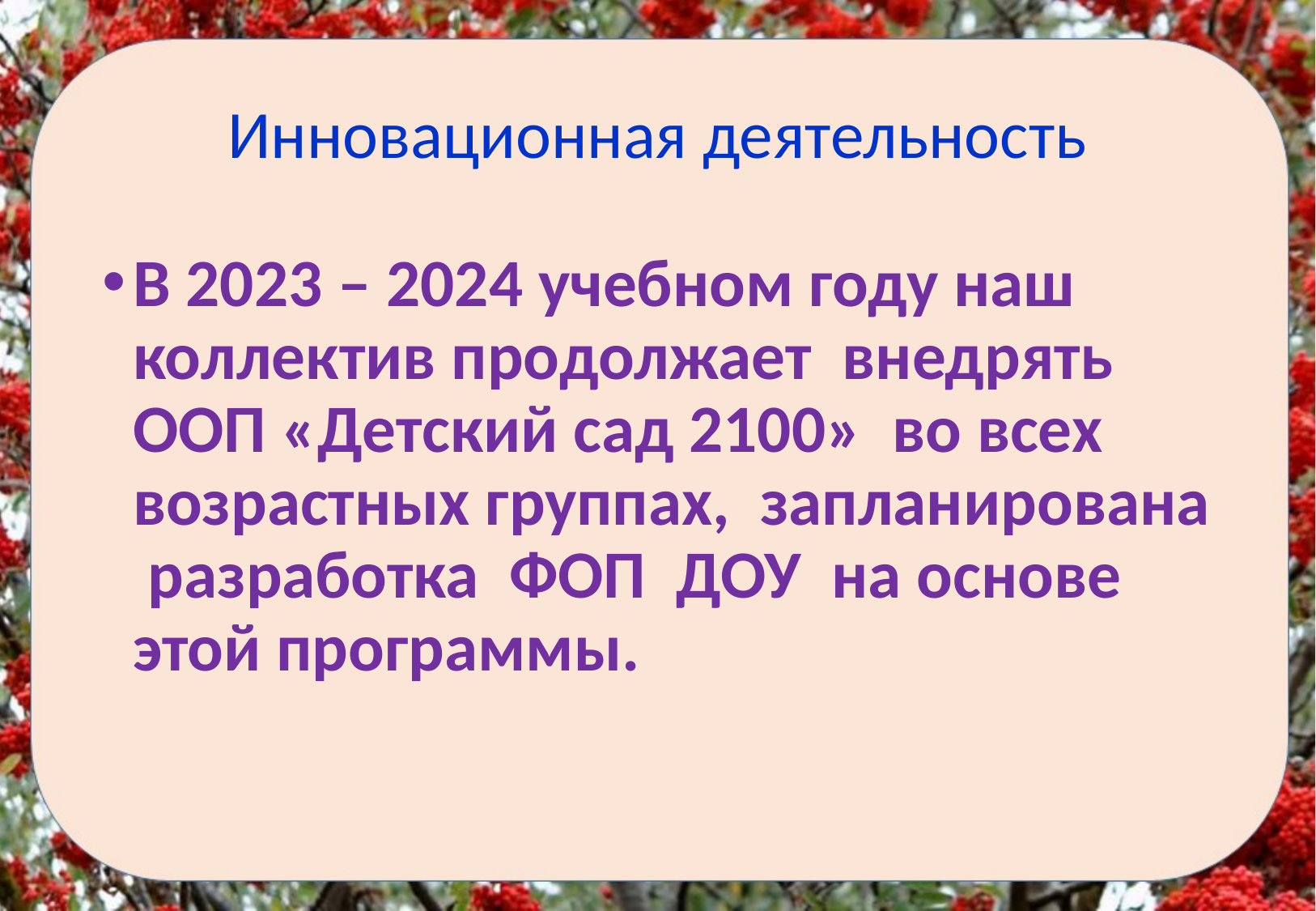

# Инновационная деятельность
В 2023 – 2024 учебном году наш коллектив продолжает  внедрять  ООП «Детский сад 2100»  во всех возрастных группах,  запланирована  разработка  ФОП  ДОУ  на основе  этой программы.